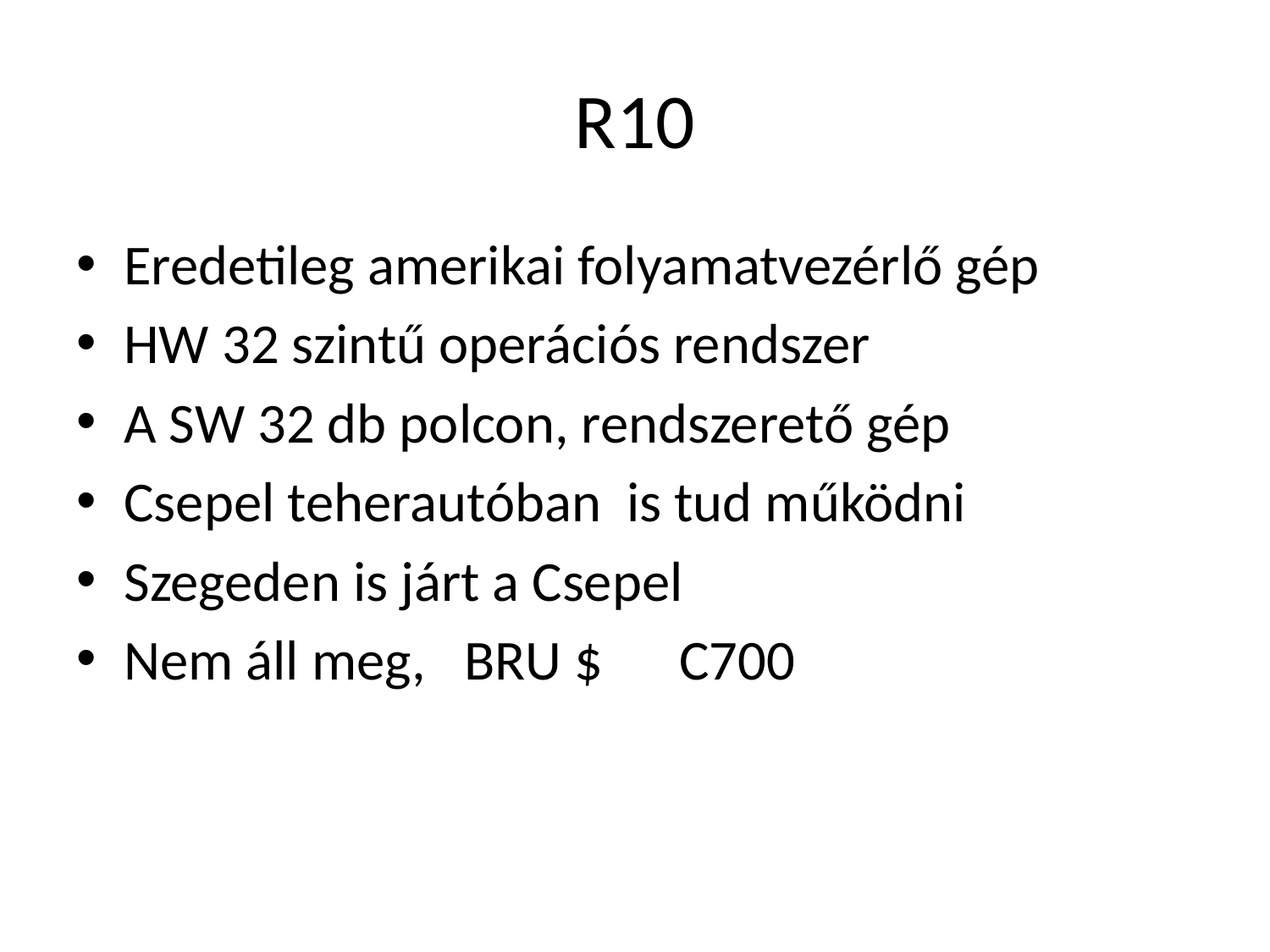

# R10
Eredetileg amerikai folyamatvezérlő gép
HW 32 szintű operációs rendszer
A SW 32 db polcon, rendszerető gép
Csepel teherautóban  is tud működni
Szegeden is járt a Csepel
Nem áll meg,   BRU $      C700